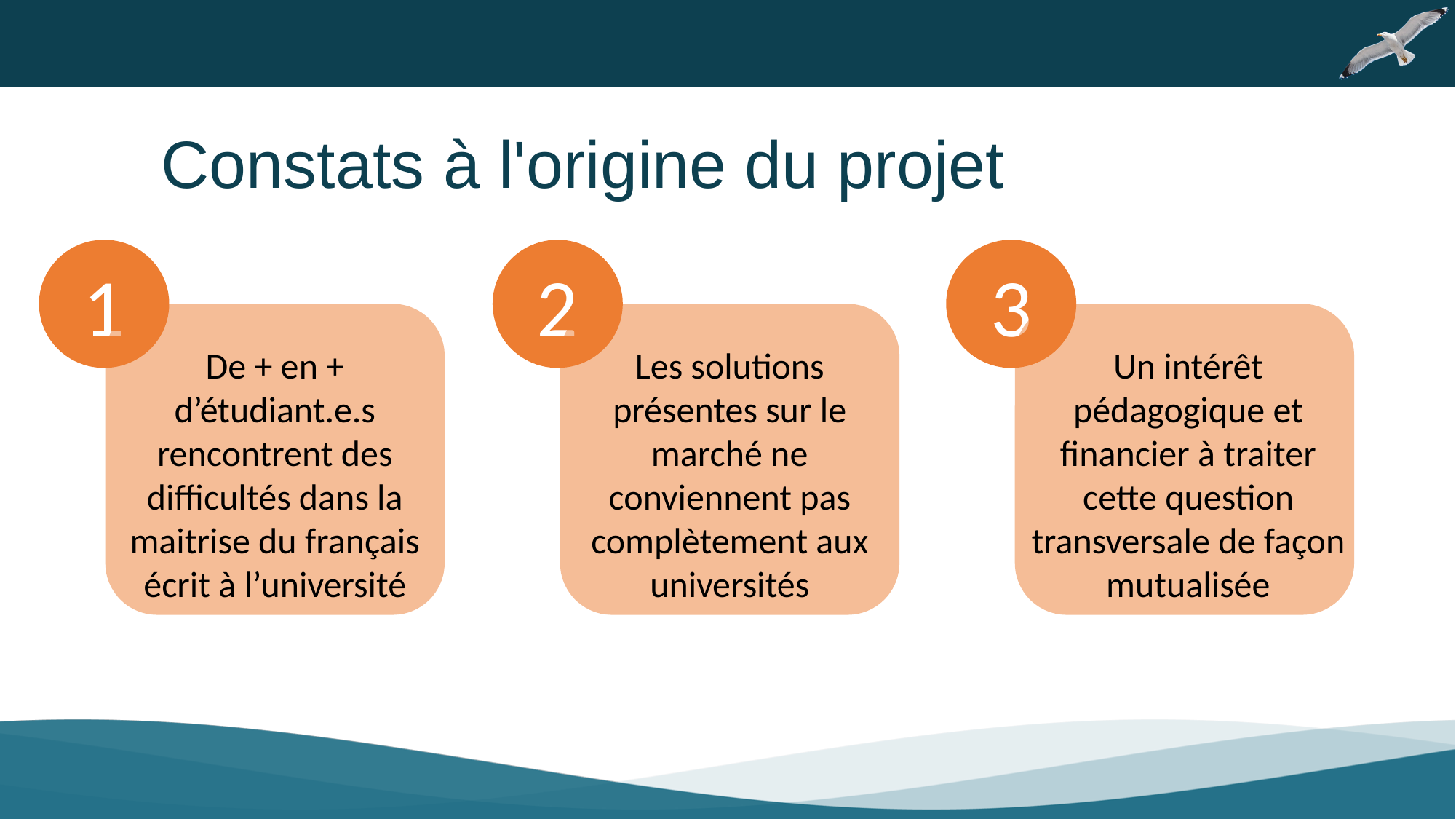

Constats à l'origine du projet
1
2
3

De + en + d’étudiant.e.s rencontrent des difficultés dans la maitrise du français écrit à l’université

Les solutions présentes sur le marché ne conviennent pas complètement aux universités

Un intérêt pédagogique et financier à traiter cette question transversale de façon mutualisée